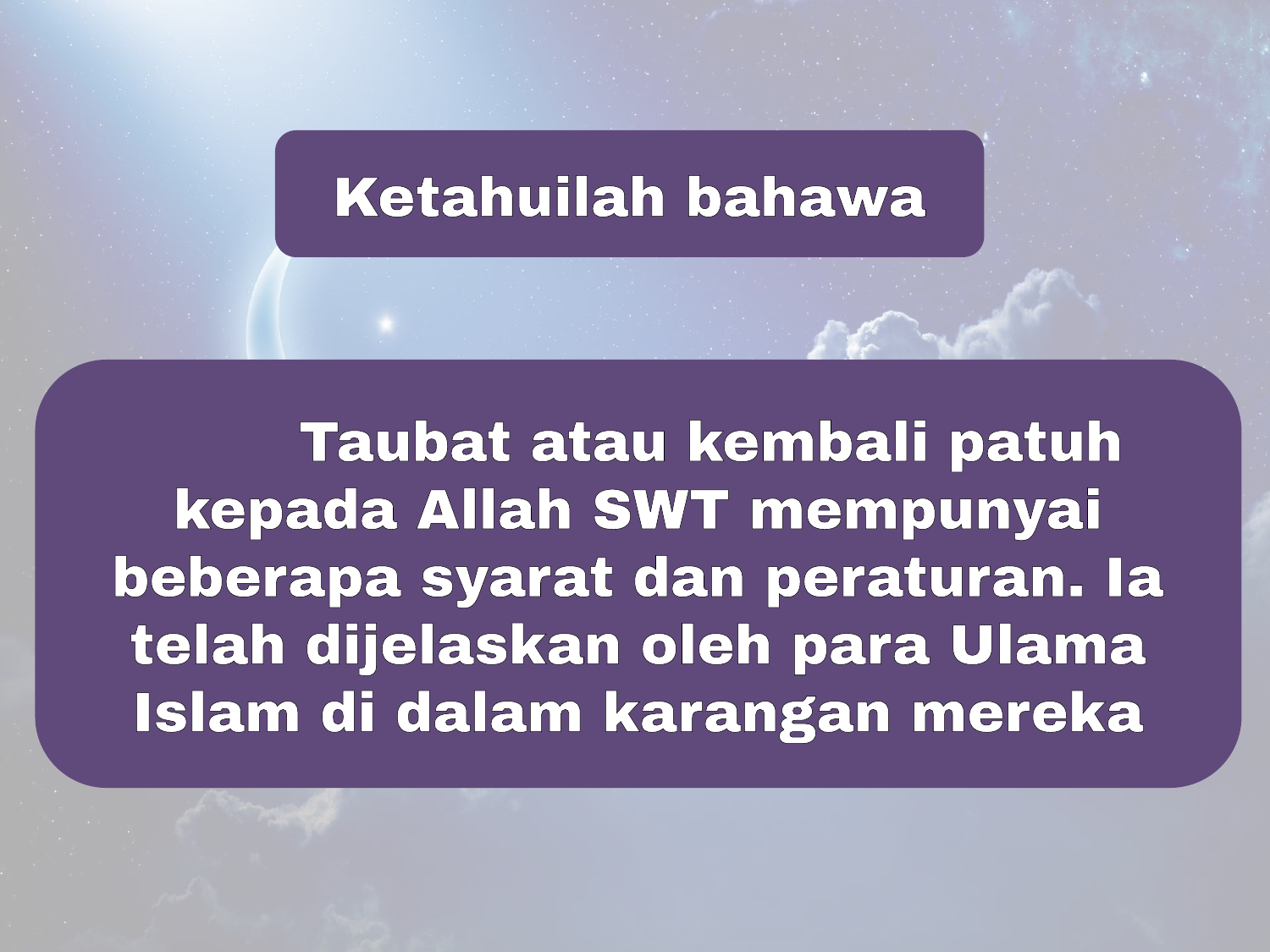

Ketahuilah bahawa
	 Taubat atau kembali patuh kepada Allah SWT mempunyai beberapa syarat dan peraturan. Ia telah dijelaskan oleh para Ulama Islam di dalam karangan mereka